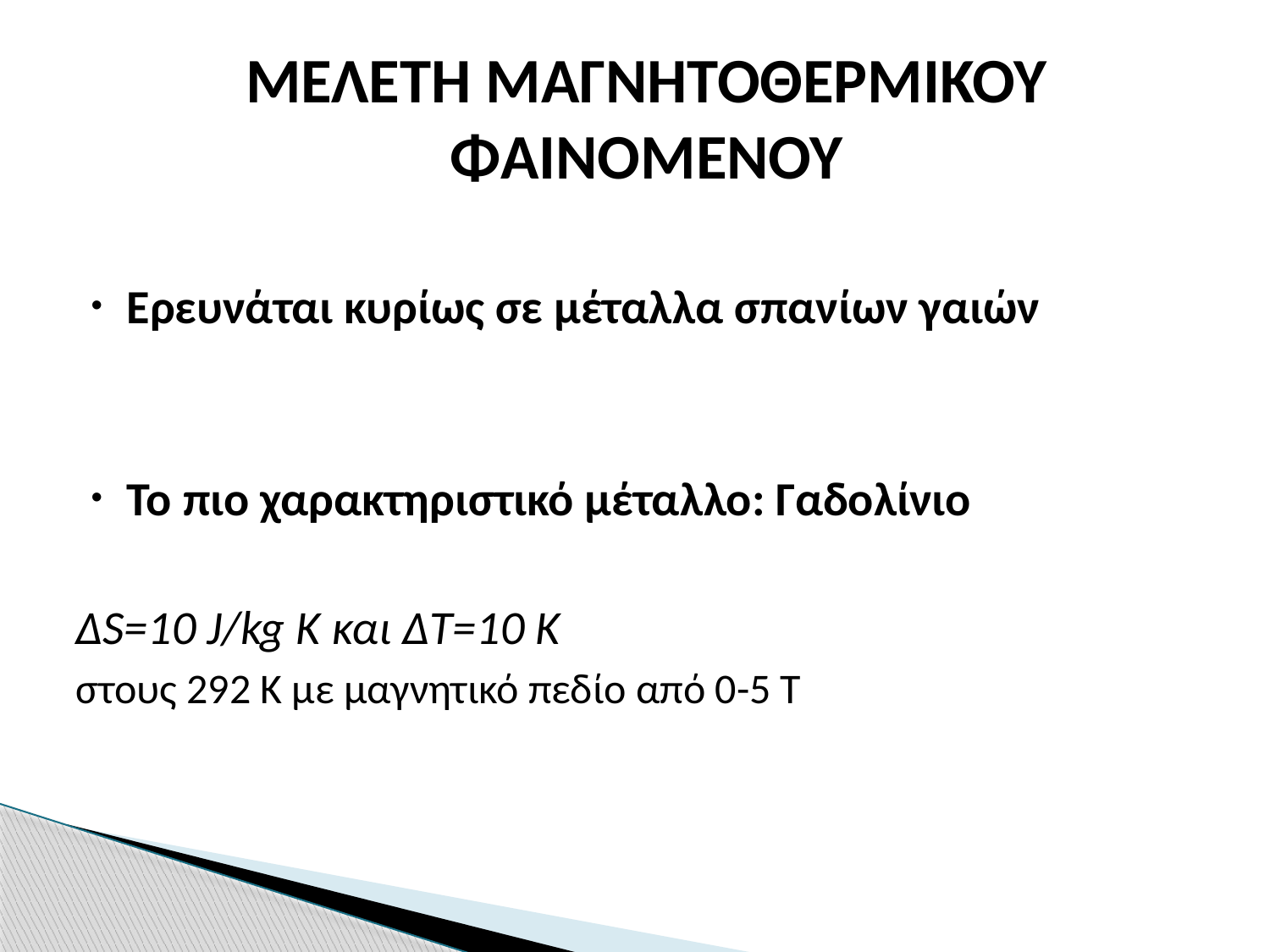

# ΜΕΛΕΤΗ ΜΑΓΝΗΤΟΘΕΡΜΙΚΟΥ ΦΑΙΝΟΜΕΝΟΥ

Ερευνάται κυρίως σε μέταλλα σπανίων γαιών

Το πιο χαρακτηριστικό μέταλλο: Γαδολίνιο

ΔS=10 J/kg K και ΔT=10 K
στους 292 Κ με μαγνητικό πεδίο από 0-5 Τ